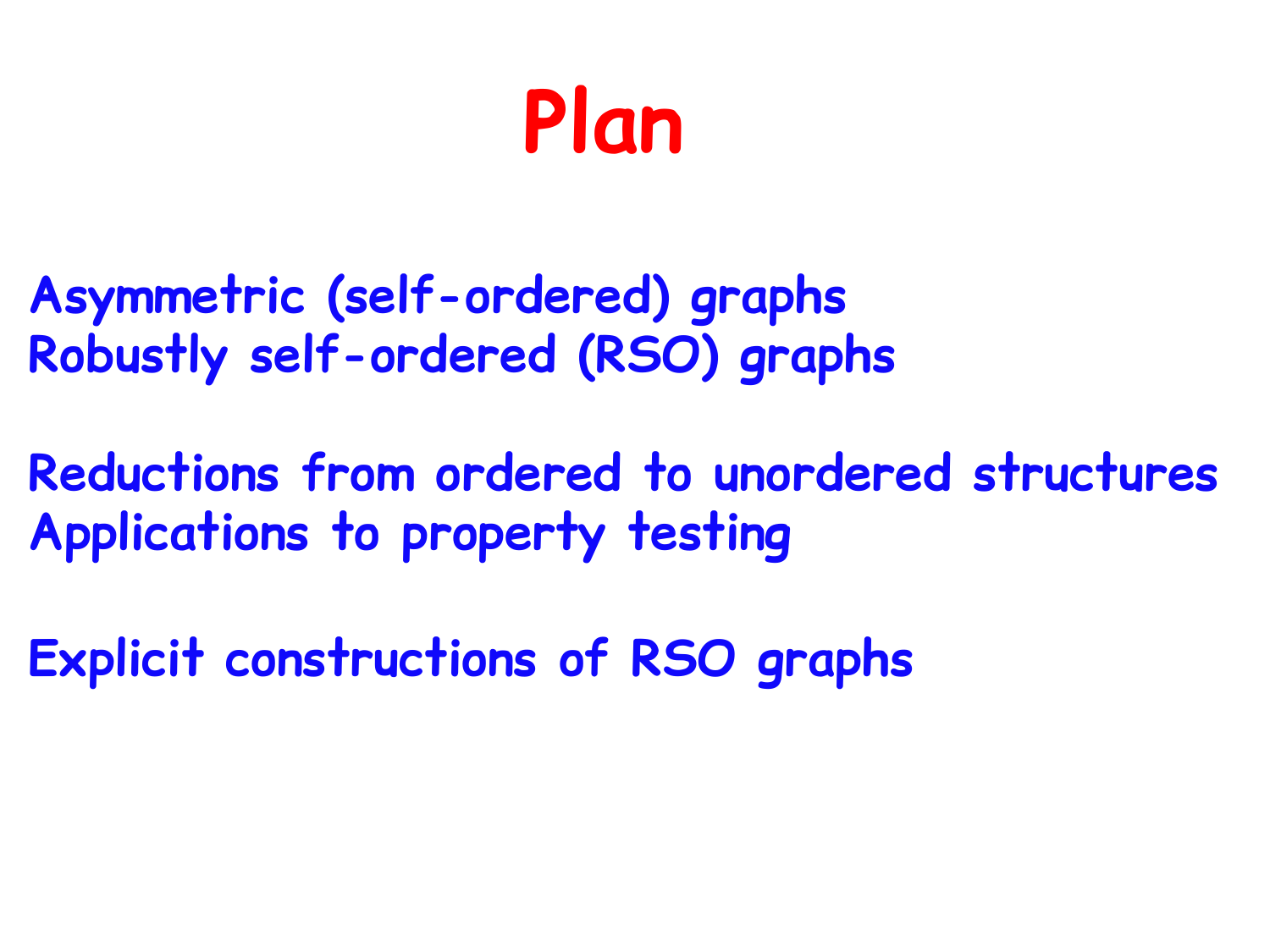

Plan

Asymmetric (self-ordered) graphs
Robustly self-ordered (RSO) graphs

Reductions from ordered to unordered structures
Applications to property testing

Explicit constructions of RSO graphs